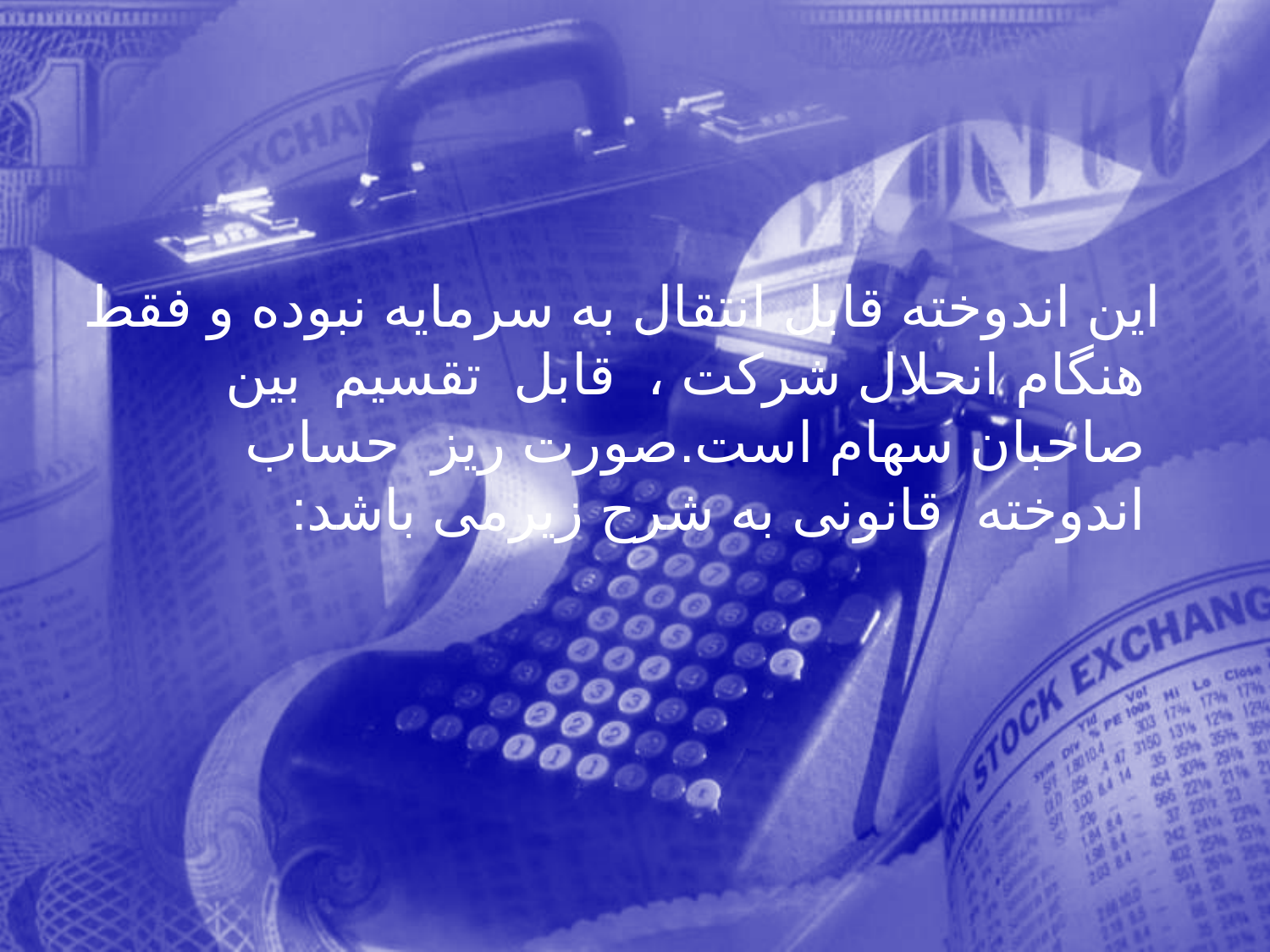

اين اندوخته قابل انتقال به سرمايه نبوده و فقط هنگام انحلال شرکت ،  قابل  تقسيم  بين صاحبان سهام است.صورت ريز  حساب  اندوخته  قانونی به شرح زیرمی باشد:
383